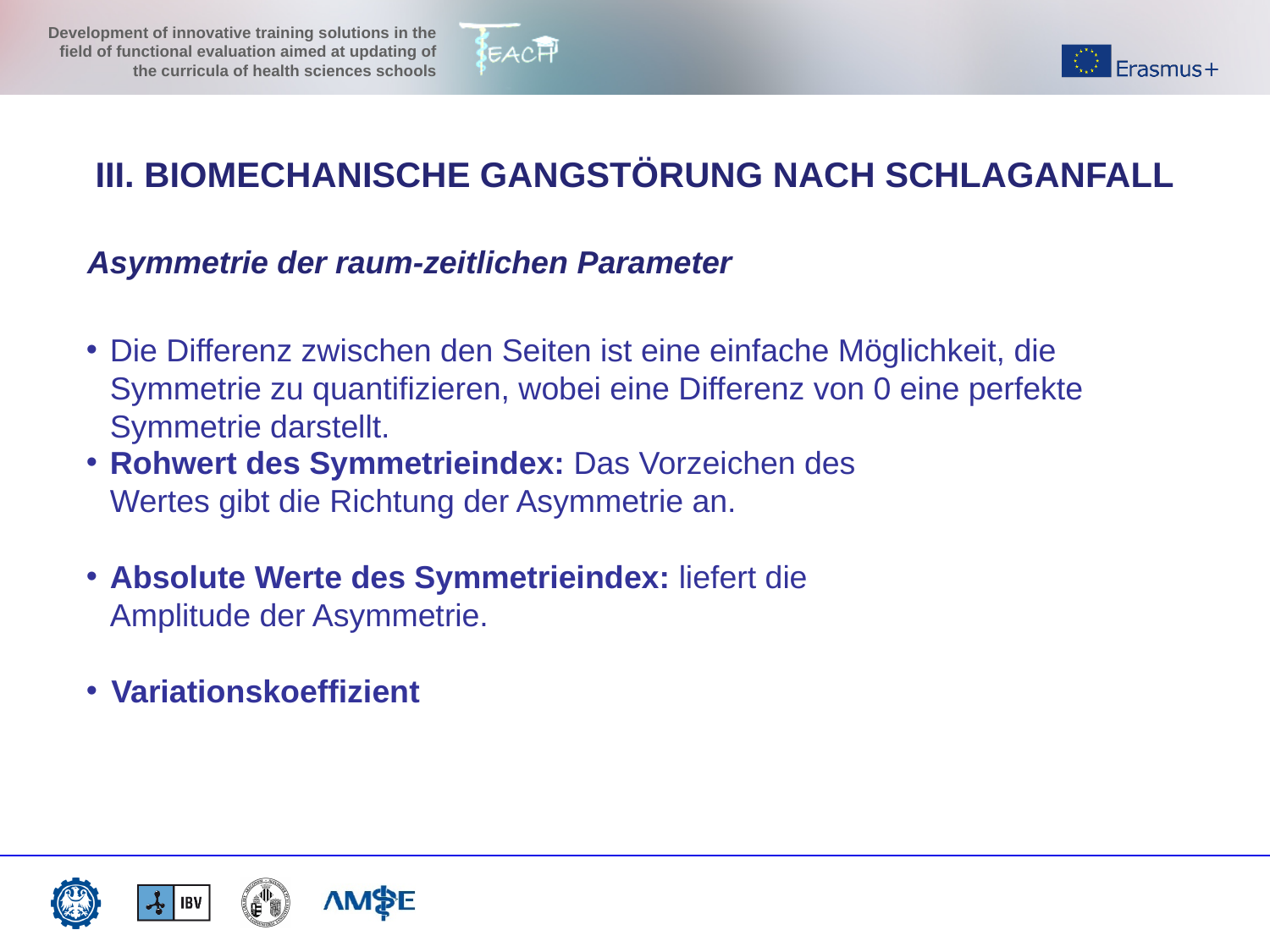

III. BIOMECHANISCHE GANGSTÖRUNG NACH SCHLAGANFALL
Asymmetrie der raum-zeitlichen Parameter
Die Differenz zwischen den Seiten ist eine einfache Möglichkeit, die Symmetrie zu quantifizieren, wobei eine Differenz von 0 eine perfekte Symmetrie darstellt.
Rohwert des Symmetrieindex: Das Vorzeichen des Wertes gibt die Richtung der Asymmetrie an.

Absolute Werte des Symmetrieindex: liefert die Amplitude der Asymmetrie.

Variationskoeffizient